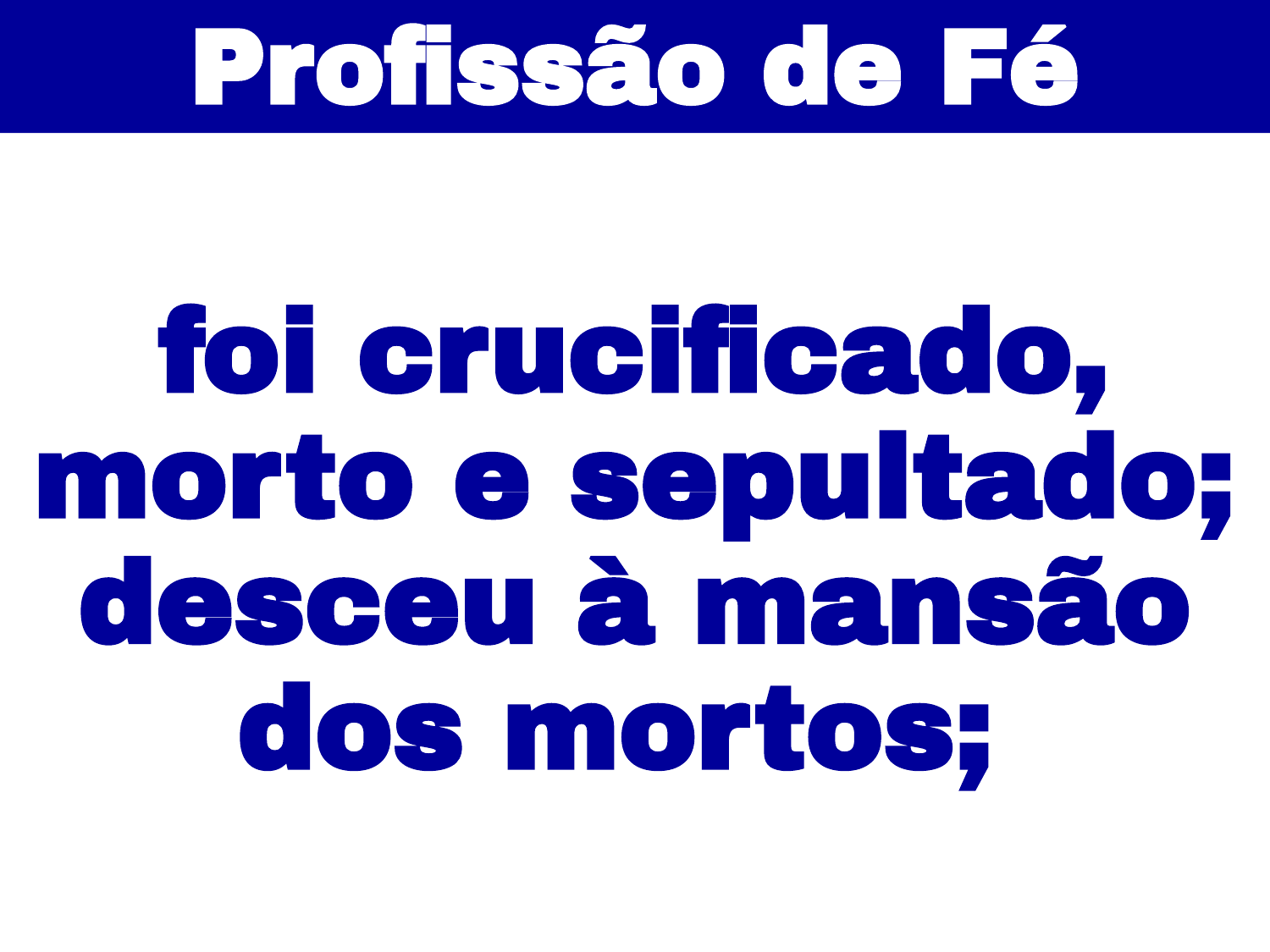

Profissão de Fé
foi crucificado, morto e sepultado;
desceu à mansão dos mortos;